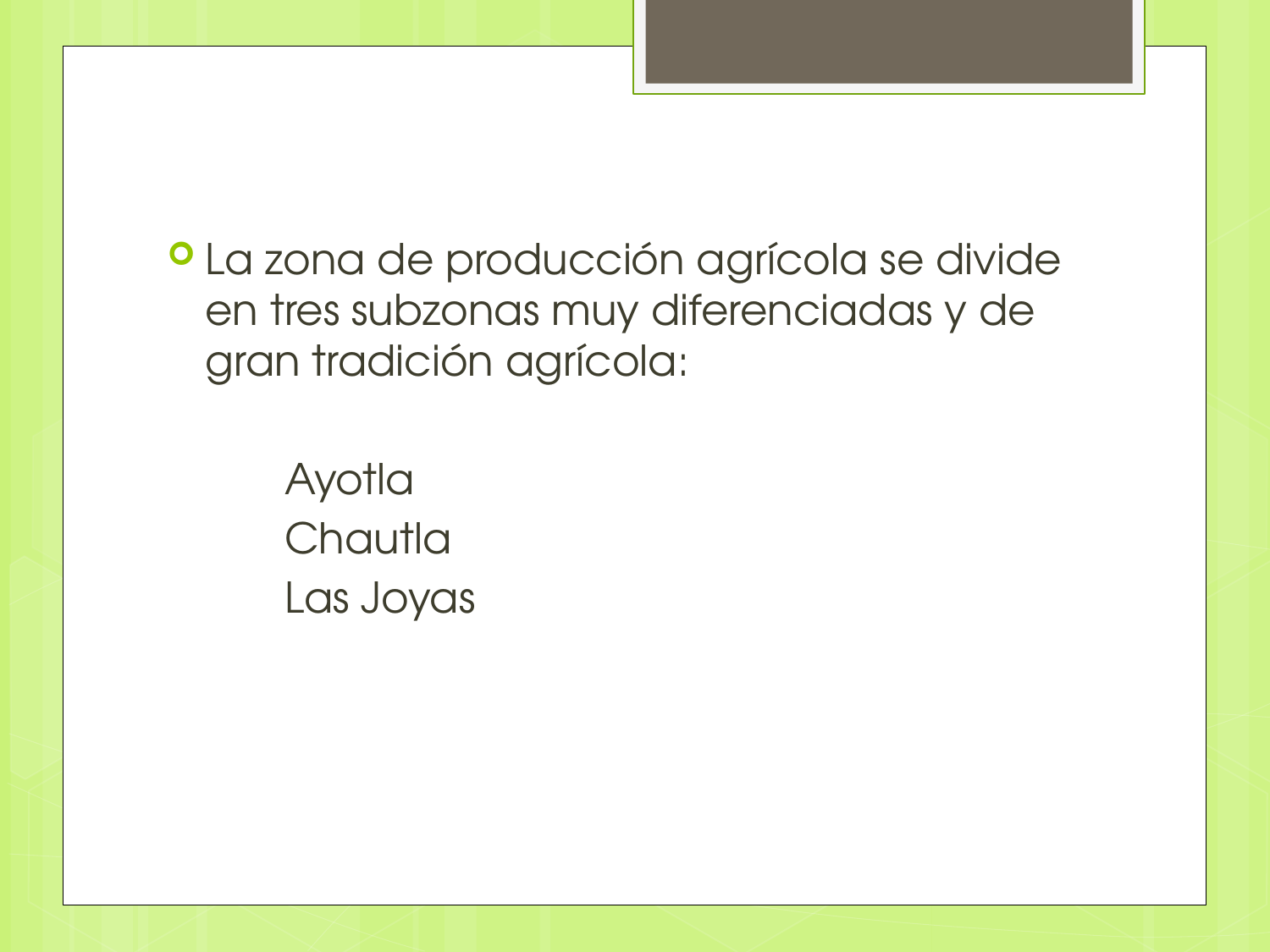

La zona de producción agrícola se divide en tres subzonas muy diferenciadas y de gran tradición agrícola:

	Ayotla
	Chautla
	Las Joyas